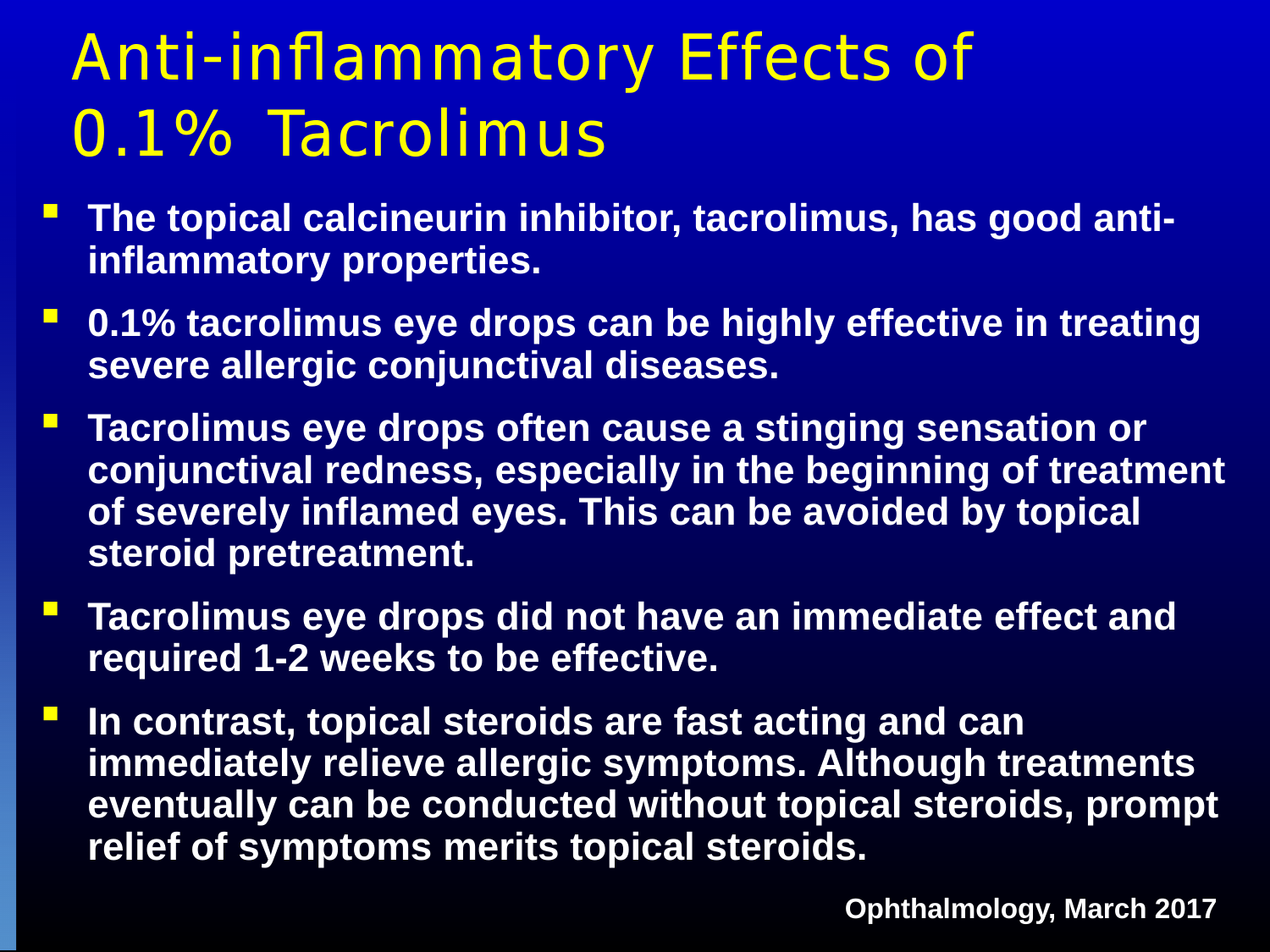

# Anti-inflammatory Effects of        0.1% Tacrolimus
The topical calcineurin inhibitor, tacrolimus, has good anti-inflammatory properties.
0.1% tacrolimus eye drops can be highly effective in treating severe allergic conjunctival diseases.
Tacrolimus eye drops often cause a stinging sensation or conjunctival redness, especially in the beginning of treatment of severely inflamed eyes. This can be avoided by topical steroid pretreatment.
Tacrolimus eye drops did not have an immediate effect and required 1-2 weeks to be effective.
In contrast, topical steroids are fast acting and can immediately relieve allergic symptoms. Although treatments eventually can be conducted without topical steroids, prompt relief of symptoms merits topical steroids.
Ophthalmology, March 2017